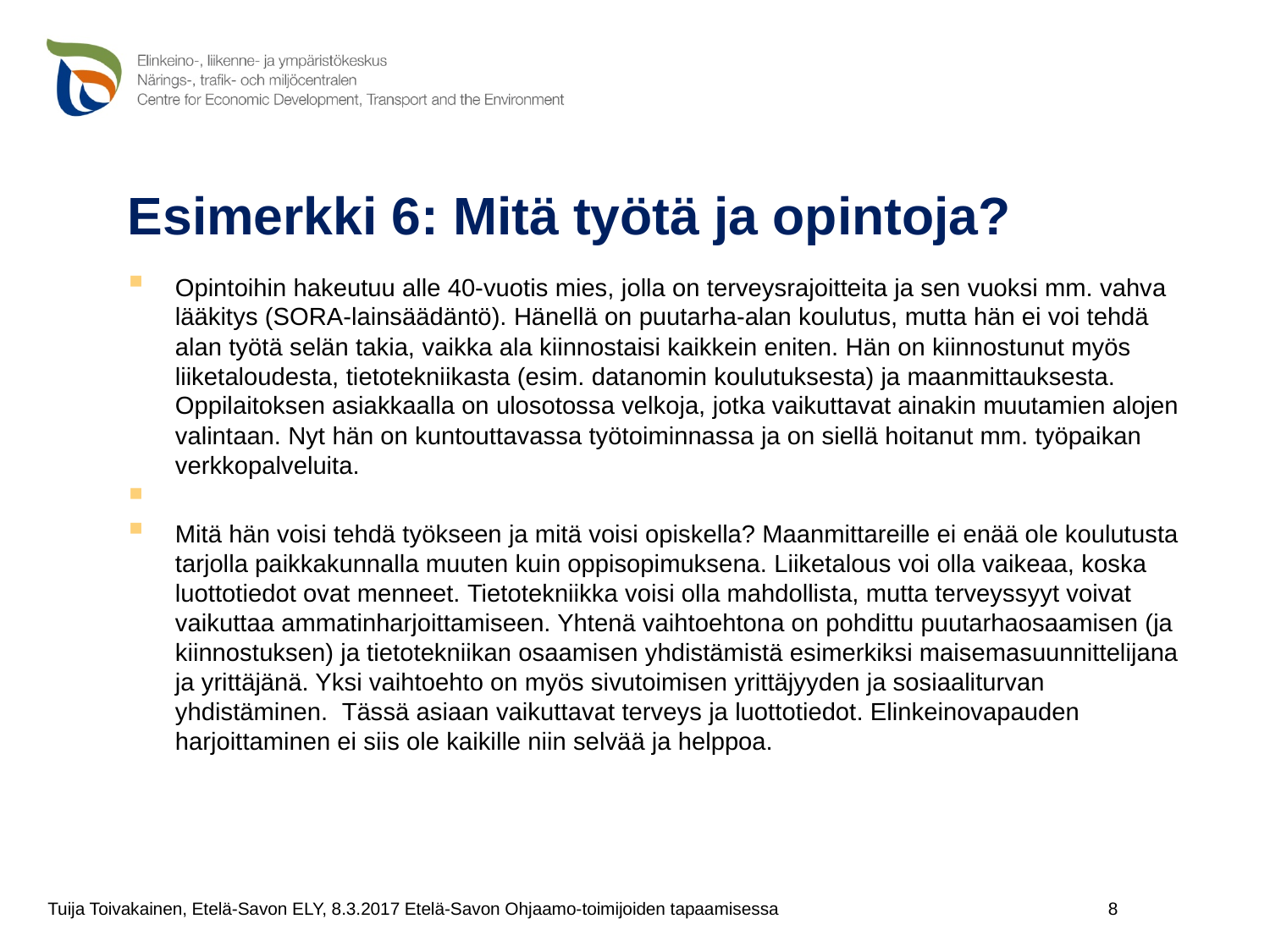

# Esimerkki 6: Mitä työtä ja opintoja?
Opintoihin hakeutuu alle 40-vuotis mies, jolla on terveysrajoitteita ja sen vuoksi mm. vahva lääkitys (SORA-lainsäädäntö). Hänellä on puutarha-alan koulutus, mutta hän ei voi tehdä alan työtä selän takia, vaikka ala kiinnostaisi kaikkein eniten. Hän on kiinnostunut myös liiketaloudesta, tietotekniikasta (esim. datanomin koulutuksesta) ja maanmittauksesta. Oppilaitoksen asiakkaalla on ulosotossa velkoja, jotka vaikuttavat ainakin muutamien alojen valintaan. Nyt hän on kuntouttavassa työtoiminnassa ja on siellä hoitanut mm. työpaikan verkkopalveluita.

Mitä hän voisi tehdä työkseen ja mitä voisi opiskella? Maanmittareille ei enää ole koulutusta tarjolla paikkakunnalla muuten kuin oppisopimuksena. Liiketalous voi olla vaikeaa, koska luottotiedot ovat menneet. Tietotekniikka voisi olla mahdollista, mutta terveyssyyt voivat vaikuttaa ammatinharjoittamiseen. Yhtenä vaihtoehtona on pohdittu puutarhaosaamisen (ja kiinnostuksen) ja tietotekniikan osaamisen yhdistämistä esimerkiksi maisemasuunnittelijana ja yrittäjänä. Yksi vaihtoehto on myös sivutoimisen yrittäjyyden ja sosiaaliturvan yhdistäminen.  Tässä asiaan vaikuttavat terveys ja luottotiedot. Elinkeinovapauden harjoittaminen ei siis ole kaikille niin selvää ja helppoa.

8
Tuija Toivakainen, Etelä-Savon ELY, 8.3.2017 Etelä-Savon Ohjaamo-toimijoiden tapaamisessa